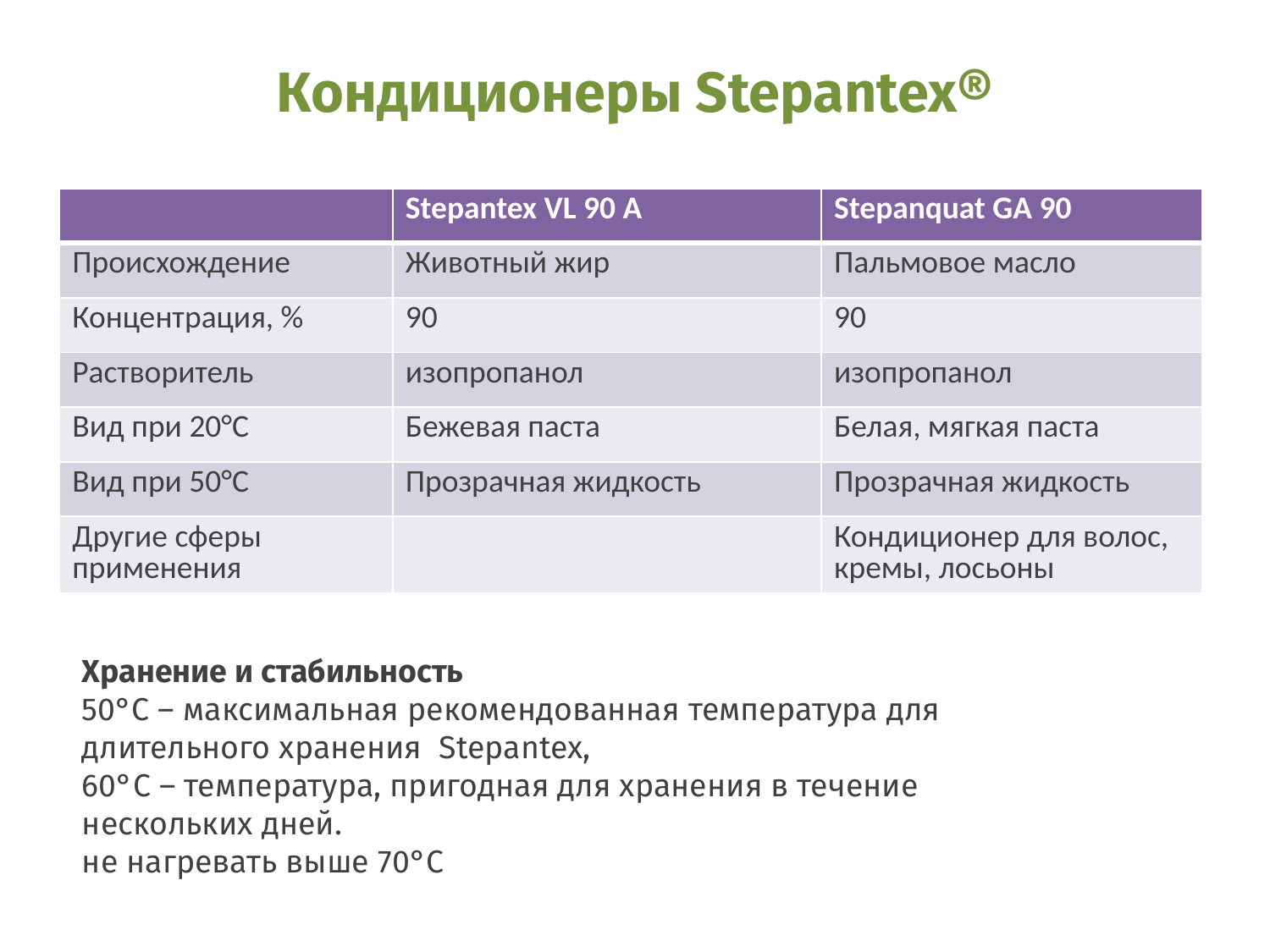

# Кондиционеры Stepantex®
|  | Stepantex VL 90 A | Stepanquat GA 90 |
| --- | --- | --- |
| Происхождение | Животный жир | Пальмовое масло |
| Концентрация, % | 90 | 90 |
| Растворитель | изопропанол | изопропанол |
| Вид при 20°C | Бежевая паста | Белая, мягкая паста |
| Вид при 50°C | Прозрачная жидкость | Прозрачная жидкость |
| Другие сферы применения |  | Кондиционер для волос, кремы, лосьоны |
Хранение и стабильность
50°C – максимальная рекомендованная температура для длительного хранения  Stepantex,
60°C – температура, пригодная для хранения в течение нескольких дней.
не нагревать выше 70°C